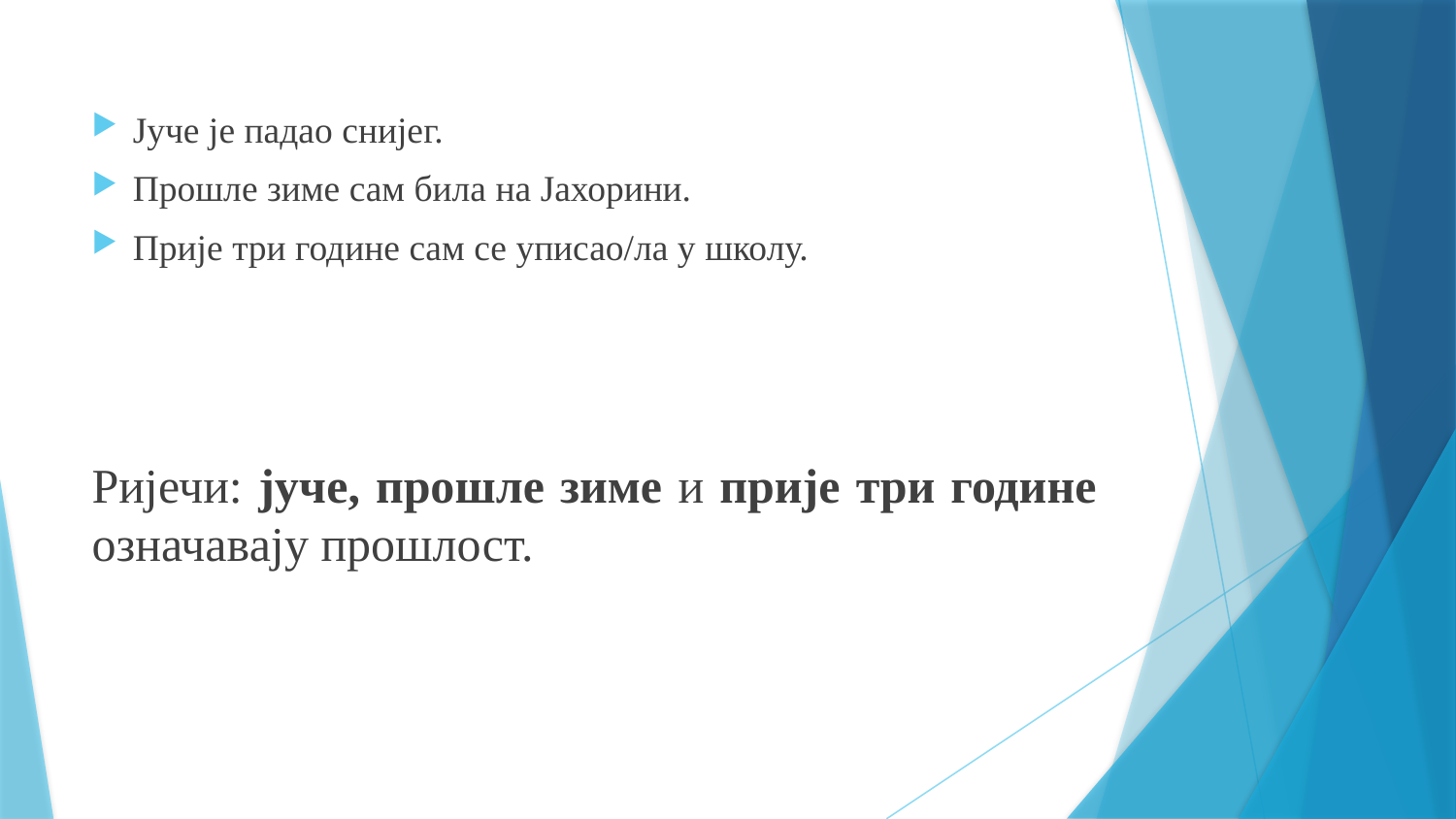

Јуче је падао снијег.
Прошле зиме сам била на Јахорини.
Прије три године сам се уписао/ла у школу.

Ријечи: јуче, прошле зиме и прије три године означавају прошлост.